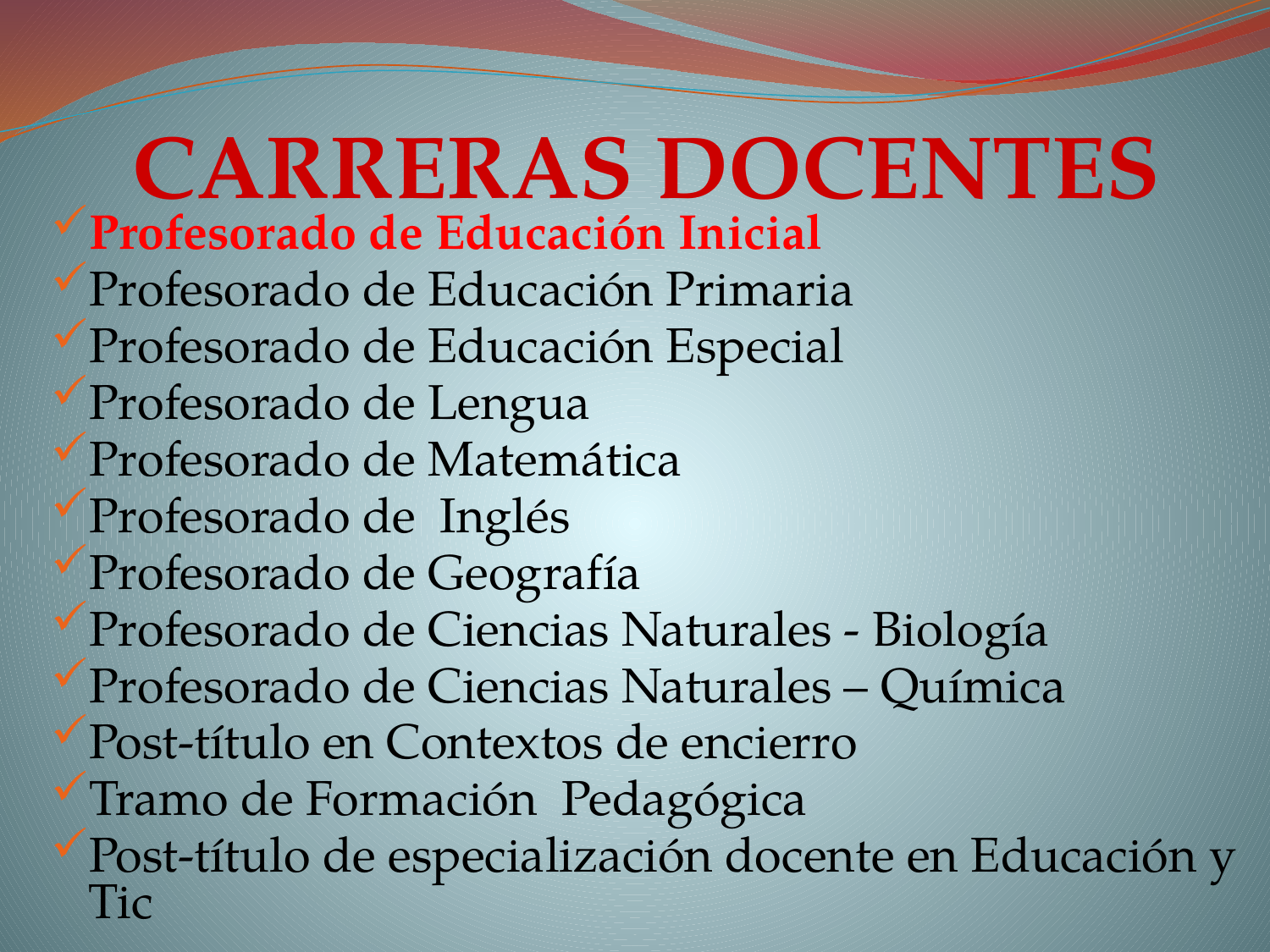

# CARRERAS DOCENTES
Profesorado de Educación Inicial
Profesorado de Educación Primaria
Profesorado de Educación Especial
Profesorado de Lengua
Profesorado de Matemática
Profesorado de  Inglés
Profesorado de Geografía
Profesorado de Ciencias Naturales - Biología
Profesorado de Ciencias Naturales – Química
Post-título en Contextos de encierro
Tramo de Formación  Pedagógica
Post-título de especialización docente en Educación y Tic